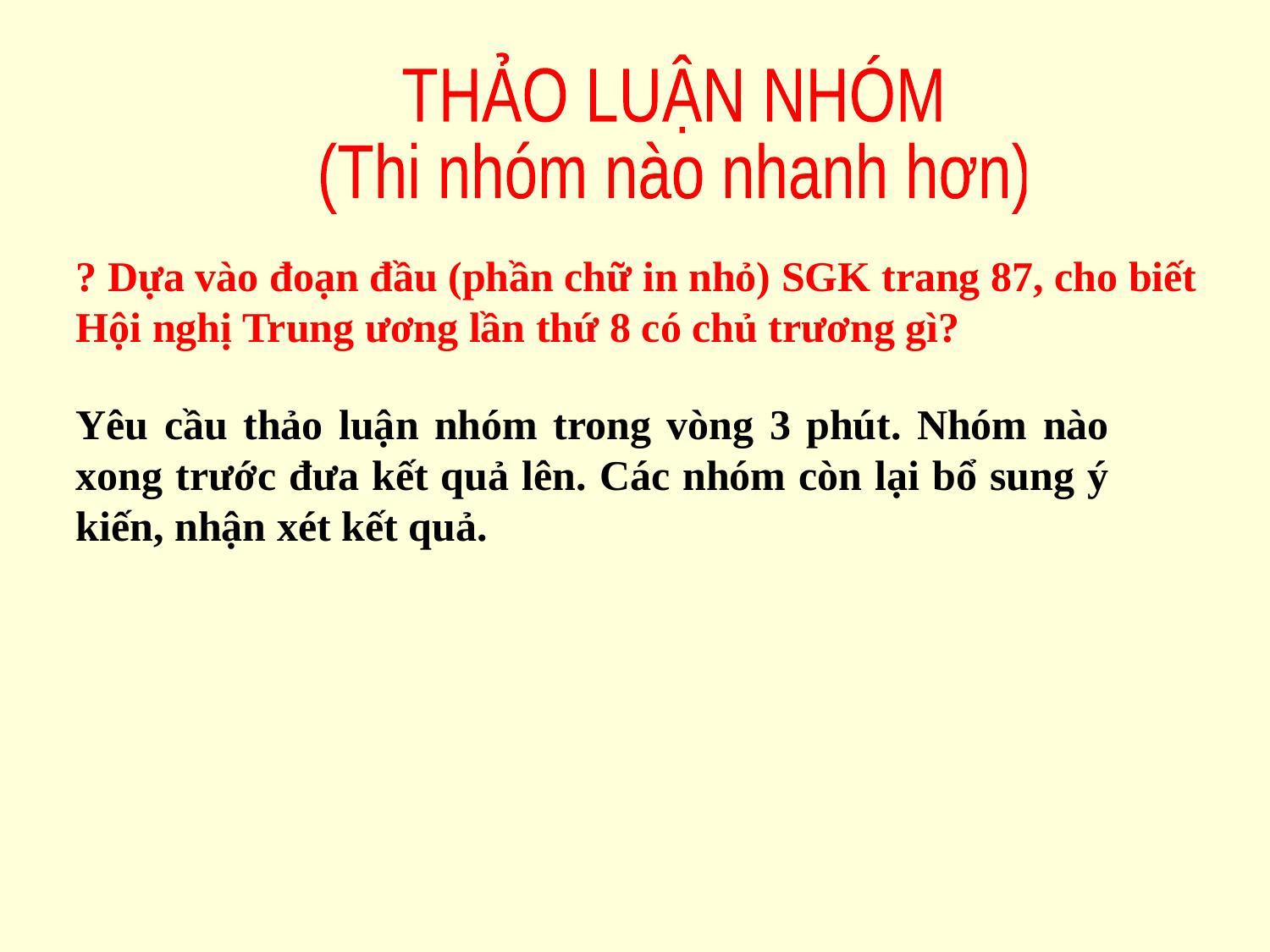

THẢO LUẬN NHÓM
(Thi nhóm nào nhanh hơn)
? Dựa vào đoạn đầu (phần chữ in nhỏ) SGK trang 87, cho biết Hội nghị Trung ương lần thứ 8 có chủ trương gì?
Yêu cầu thảo luận nhóm trong vòng 3 phút. Nhóm nào xong trước đưa kết quả lên. Các nhóm còn lại bổ sung ý kiến, nhận xét kết quả.